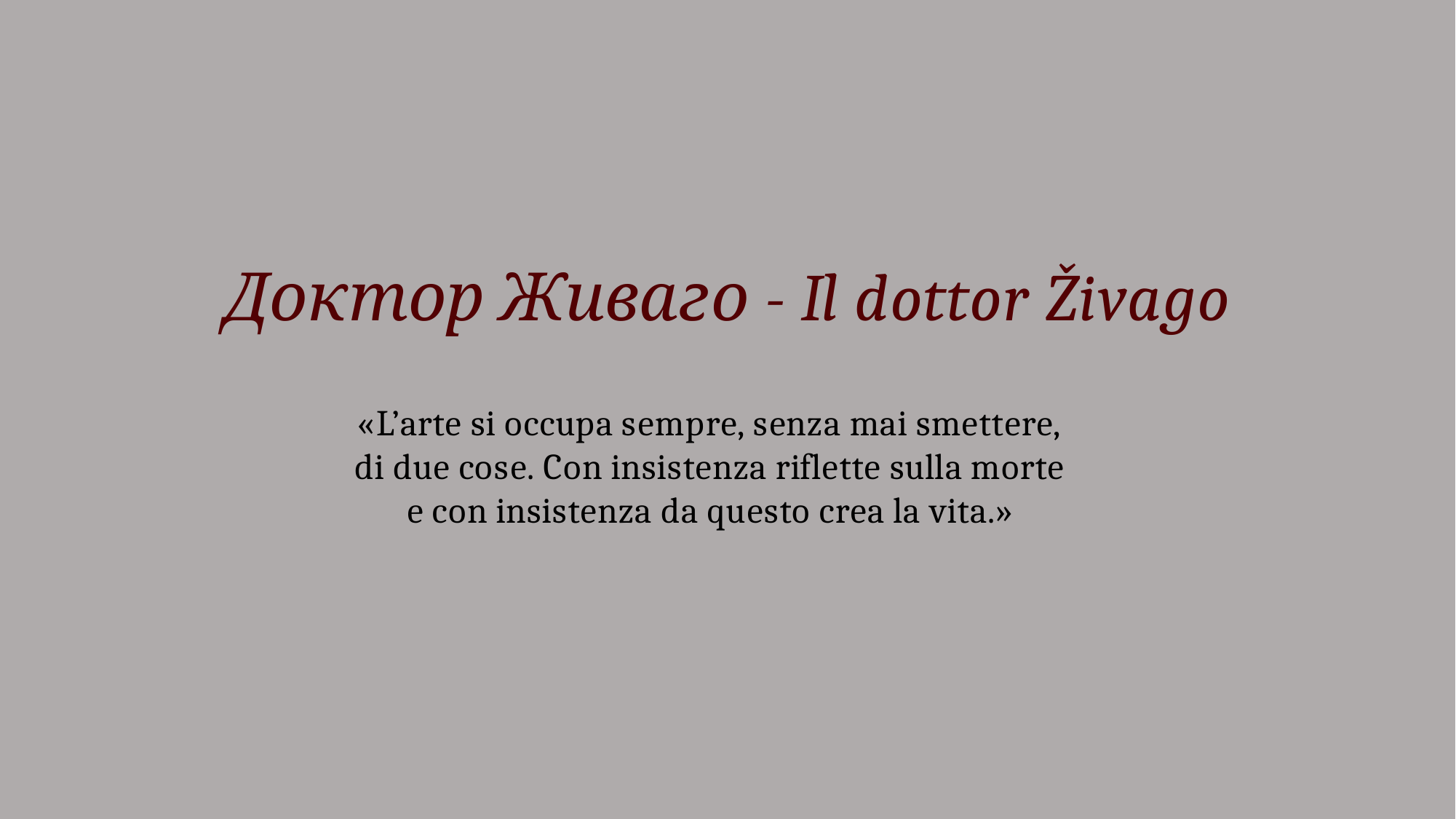

# Доктор Живаго - Il dottor Živago
«L’arte si occupa sempre, senza mai smettere, di due cose. Con insistenza riflette sulla morte e con insistenza da questo crea la vita.»